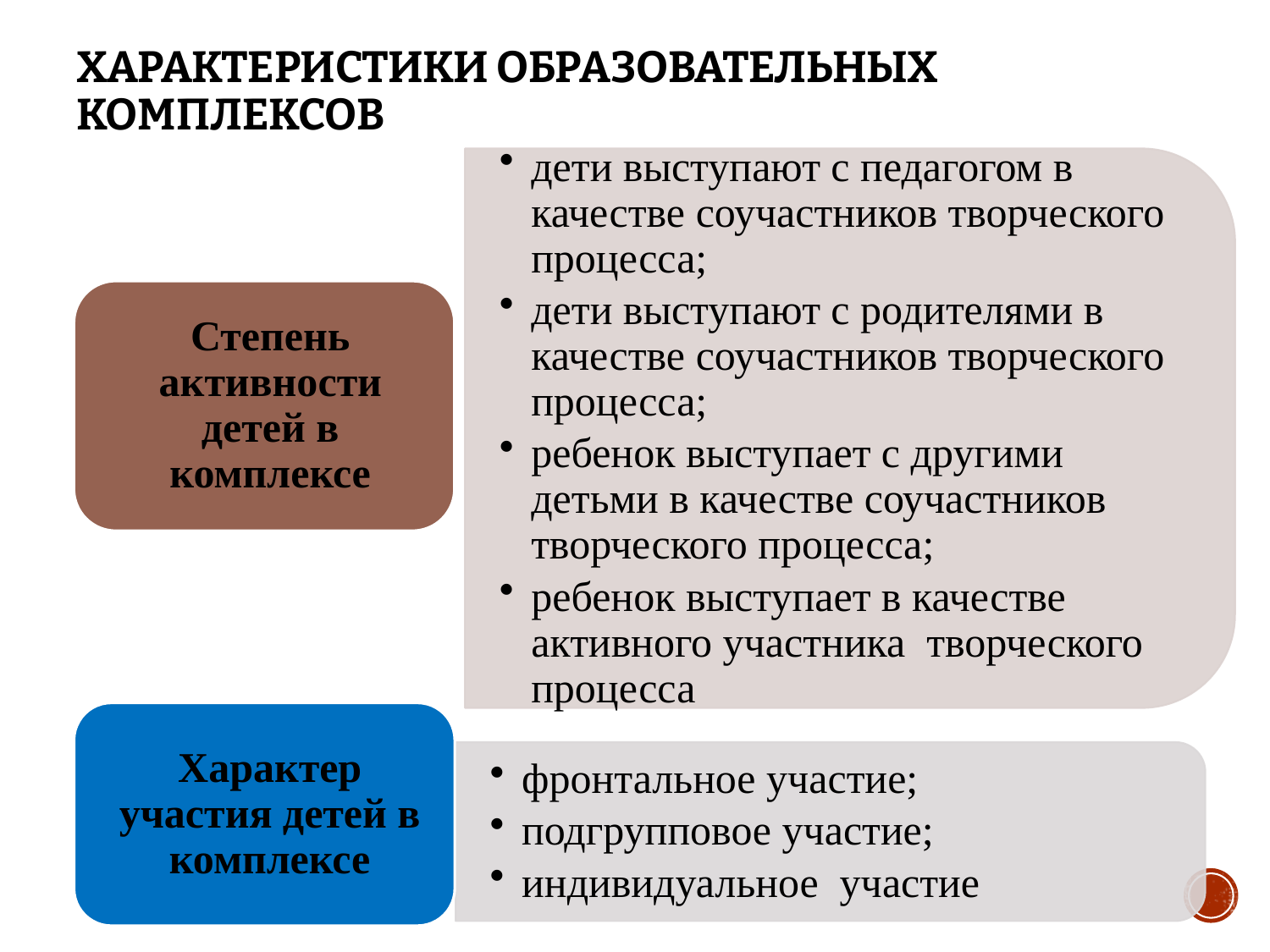

# ХАРАКТЕРИСТИКИ ОБРАЗОВАТЕЛЬНЫХ КОМПЛЕКСОВ
дети выступают с педагогом в качестве соучастников творческого процесса;
дети выступают с родителями в качестве соучастников творческого процесса;
ребенок выступает с другими детьми в качестве соучастников творческого процесса;
ребенок выступает в качестве активного участника  творческого процесса
Степень активности детей в комплексе
фронтальное участие;
подгрупповое участие;
индивидуальное  участие
Характер участия детей в комплексе